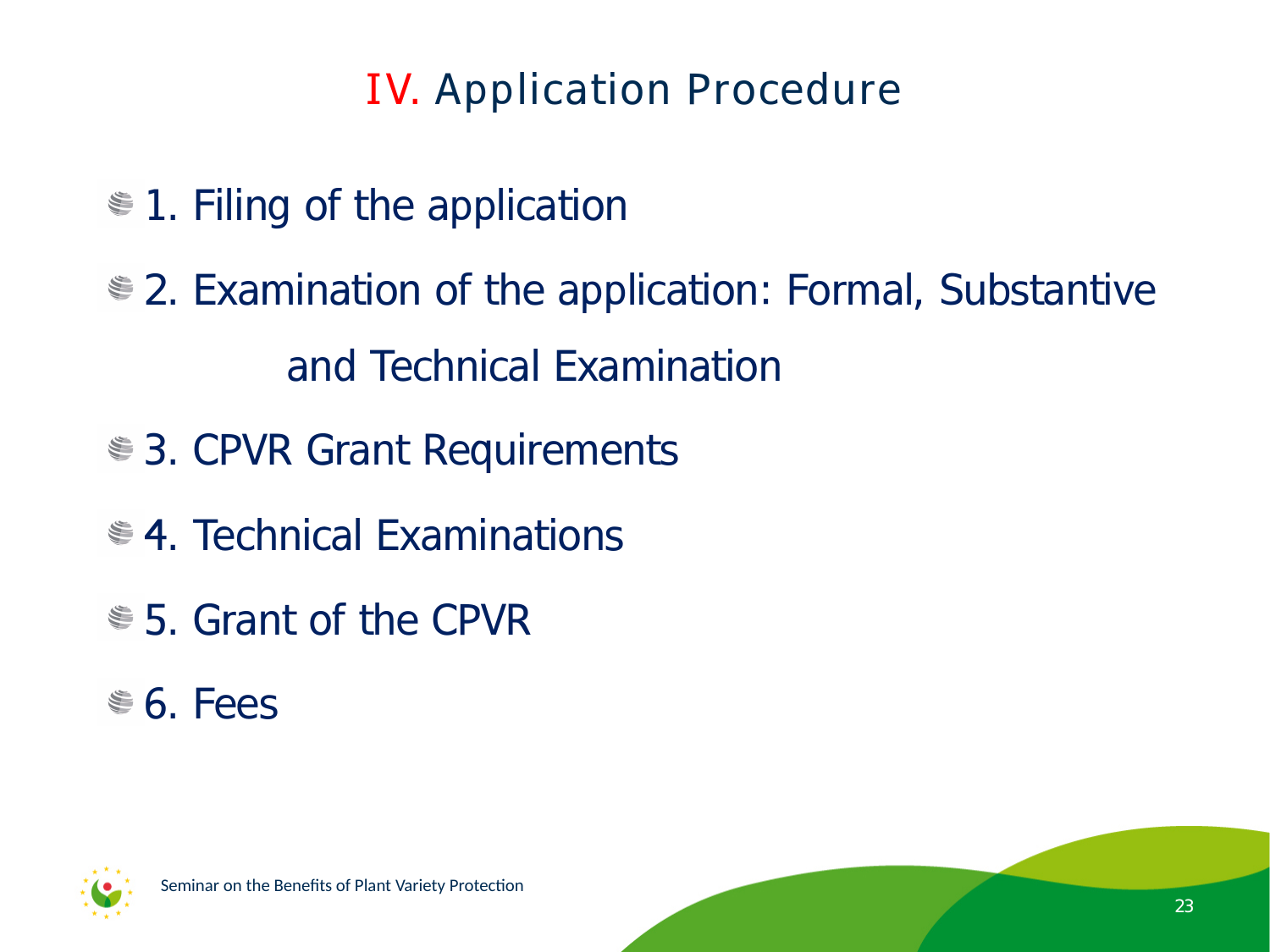

# IV. Application Procedure
1. Filing of the application
2. Examination of the application: Formal, Substantive 	  and Technical Examination
3. CPVR Grant Requirements
4. Technical Examinations
5. Grant of the CPVR
6. Fees

Seminar on the Benefits of Plant Variety Protection

23